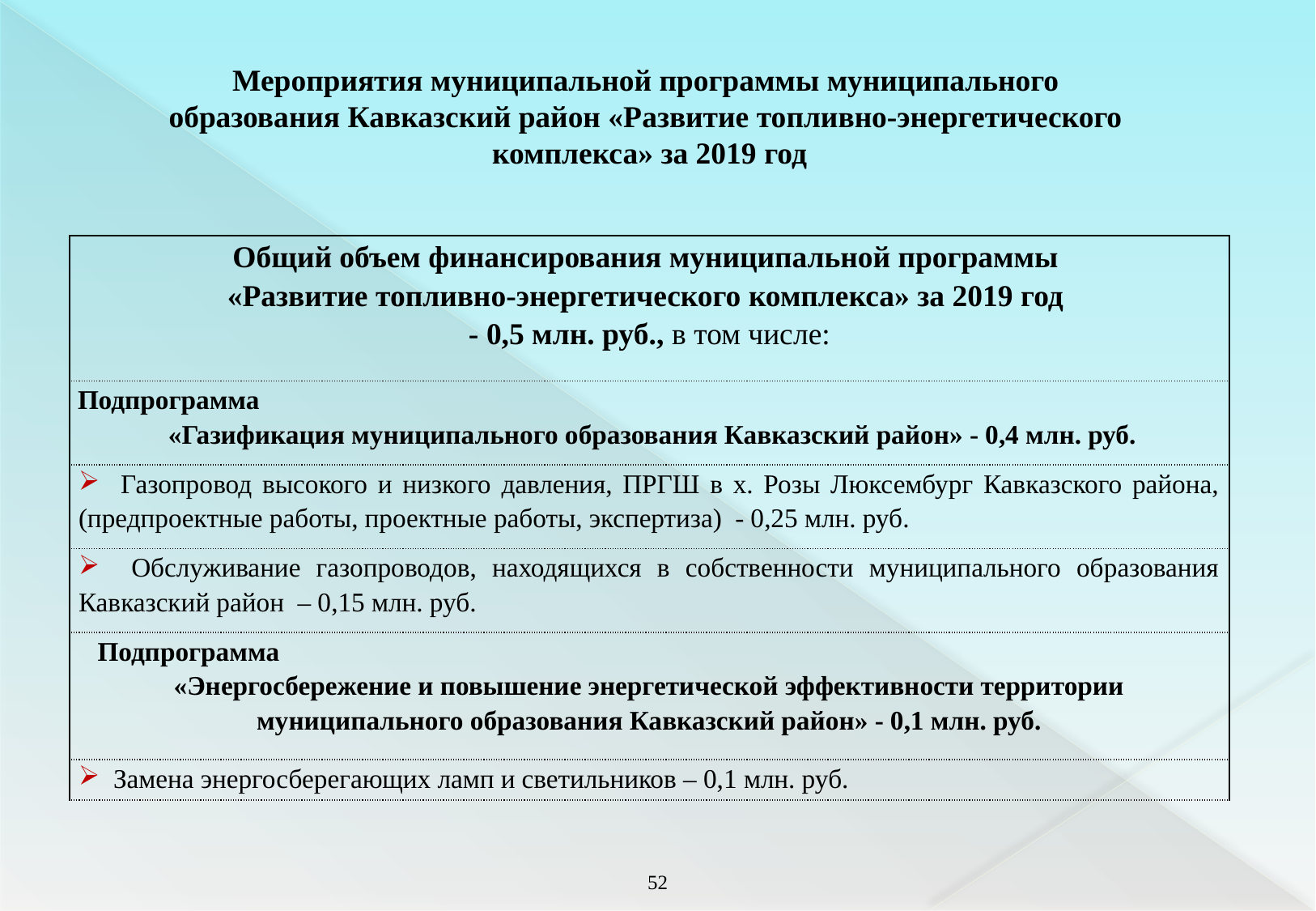

Мероприятия муниципальной программы муниципального
образования Кавказский район «Развитие топливно-энергетического
комплекса» за 2019 год
| Общий объем финансирования муниципальной программы «Развитие топливно-энергетического комплекса» за 2019 год - 0,5 млн. руб., в том числе: |
| --- |
| Подпрограмма «Газификация муниципального образования Кавказский район» - 0,4 млн. руб. |
| Газопровод высокого и низкого давления, ПРГШ в х. Розы Люксембург Кавказского района, (предпроектные работы, проектные работы, экспертиза) - 0,25 млн. руб. |
| Обслуживание газопроводов, находящихся в собственности муниципального образования Кавказский район – 0,15 млн. руб. |
| Подпрограмма «Энергосбережение и повышение энергетической эффективности территории муниципального образования Кавказский район» - 0,1 млн. руб. |
| Замена энергосберегающих ламп и светильников – 0,1 млн. руб. |
52